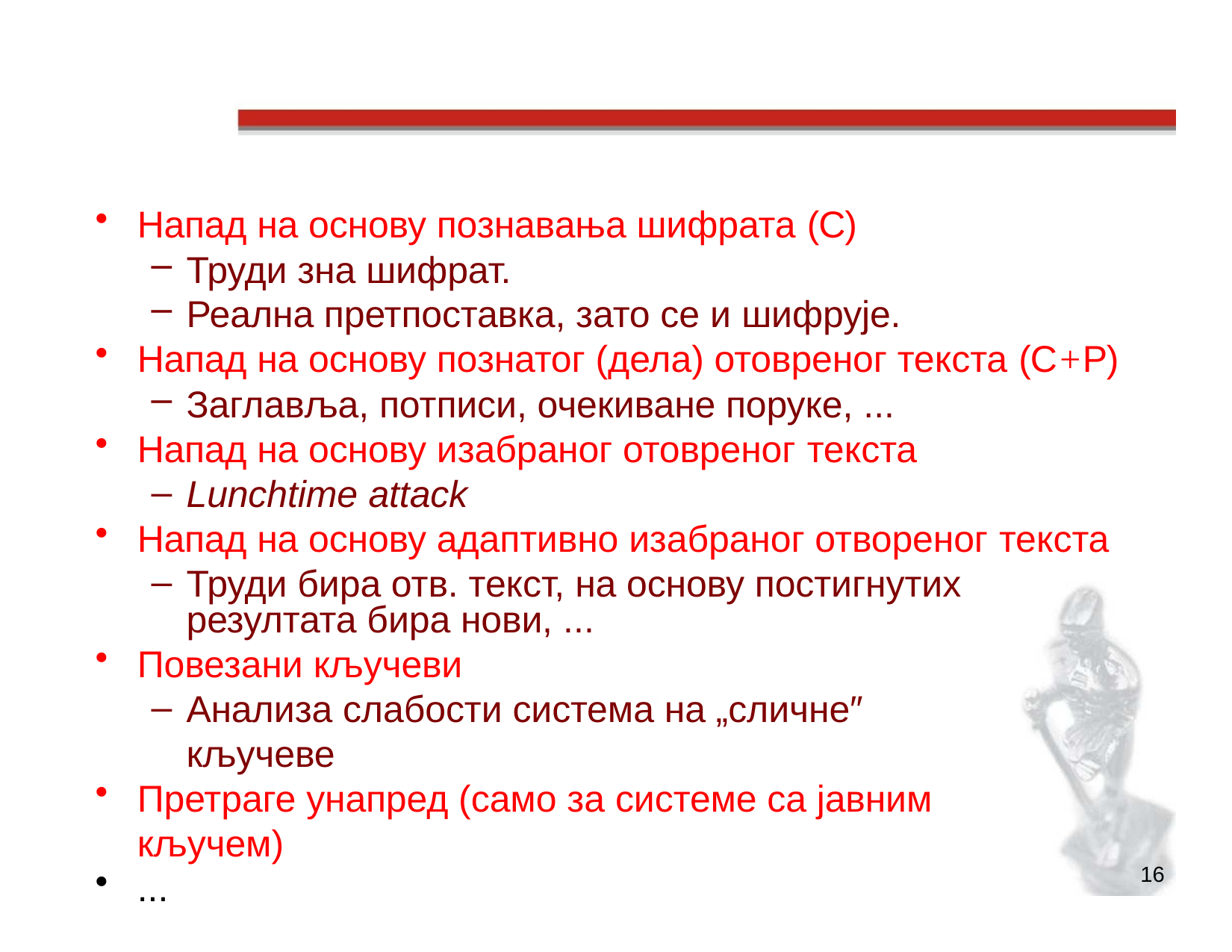

# Остали напади
Напад на основу познавања шифрата (С)
Труди зна шифрат.
Реална претпоставка, зато се и шифрује.
Напад на основу познатог (дела) отовреног текста (С+Р)
Заглавља, потписи, очекиване поруке, ...
Напад на основу изабраног отовреног текста
Lunchtime attack
Напад на основу адаптивно изабраног отвореног текста
Труди бира отв. текст, на основу постигнутих  резултата бира нови, ...
Повезани кључеви
Анализа слабости система на „сличне″ кључеве
Претраге унапред (само за системе са јавним кључем)
...
16